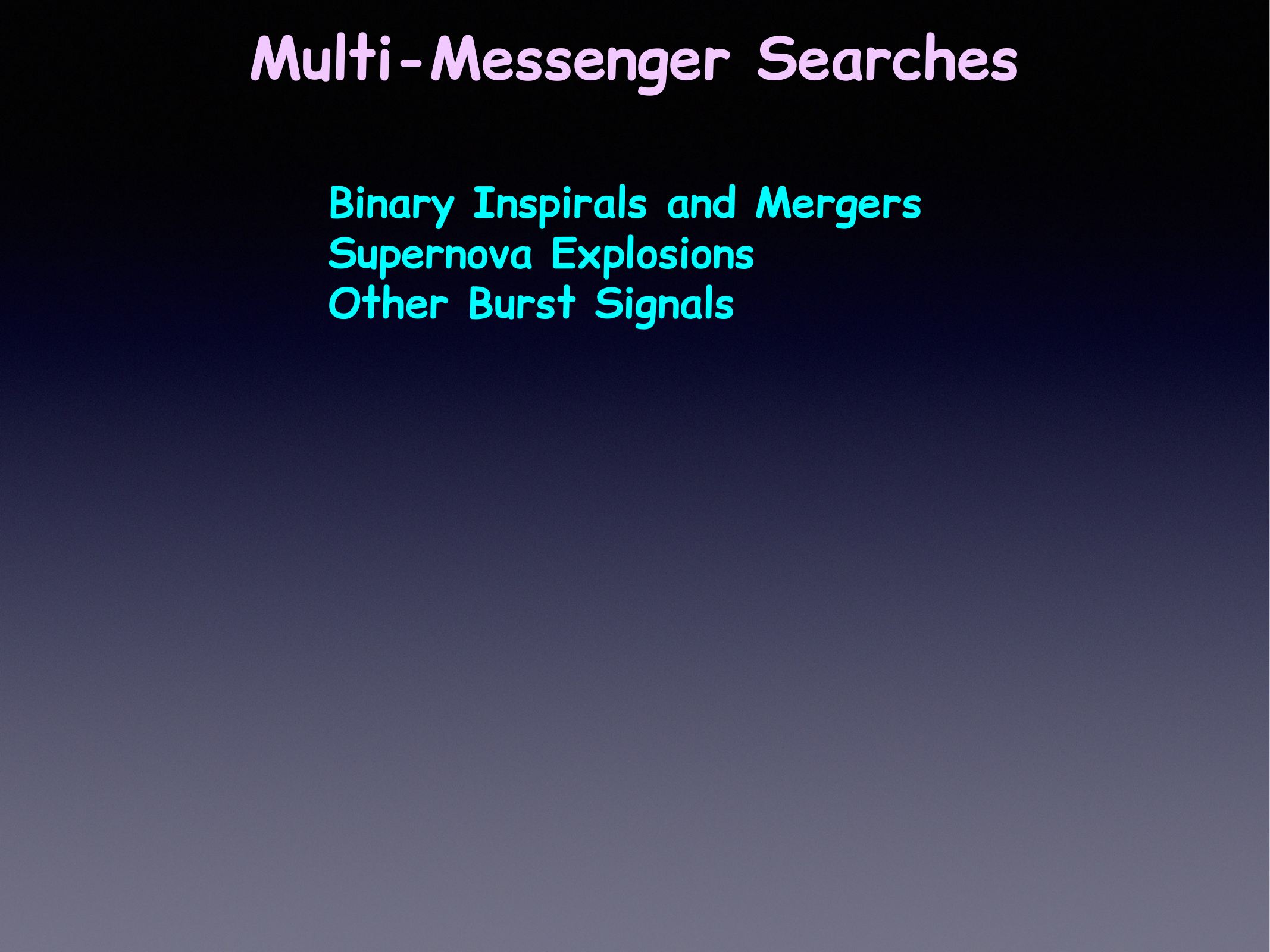

Multi-Messenger Searches
Binary Inspirals and Mergers
Supernova Explosions
Other Burst Signals